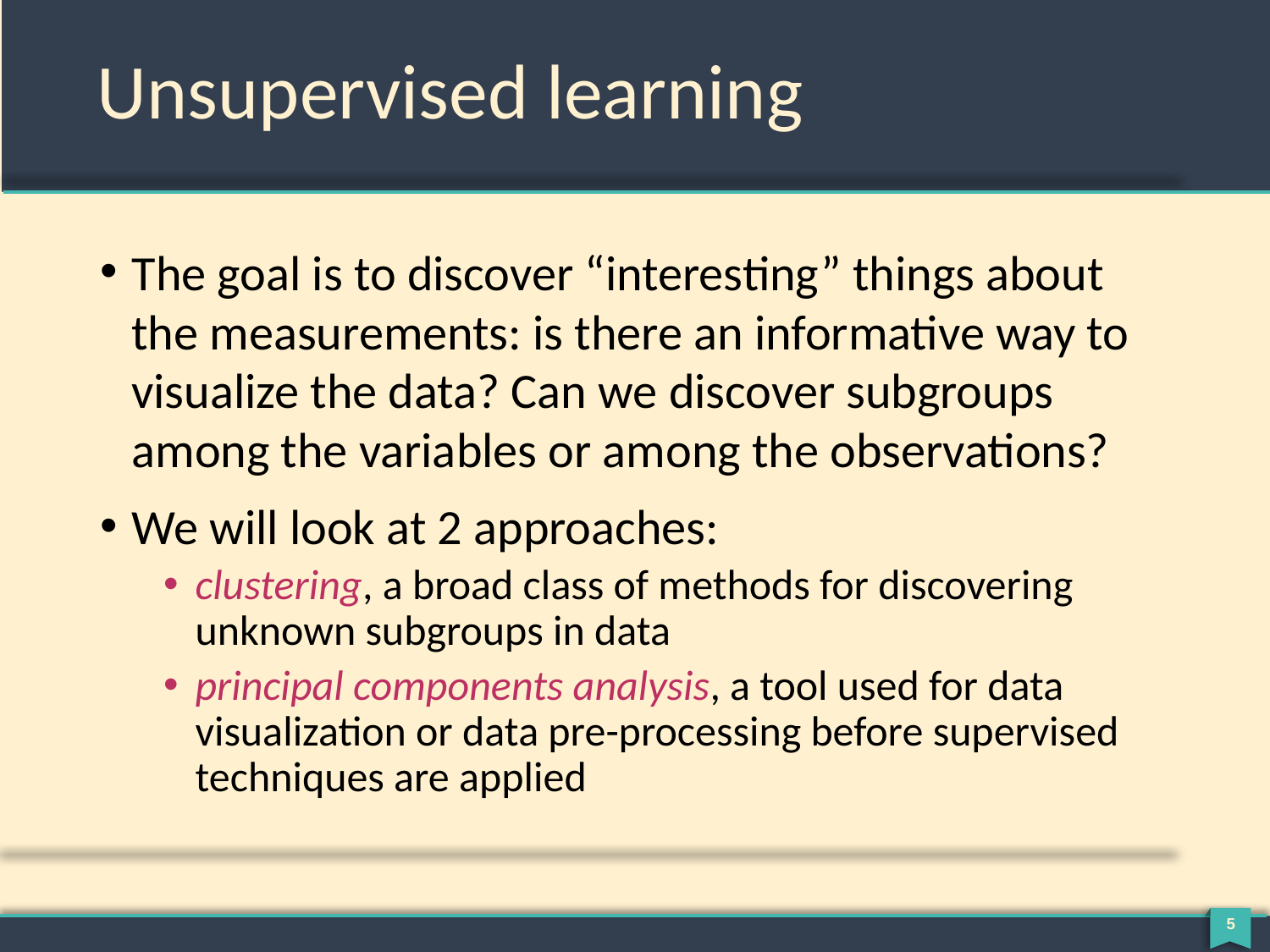

# Unsupervised learning
The goal is to discover “interesting” things about the measurements: is there an informative way to visualize the data? Can we discover subgroups among the variables or among the observations?
We will look at 2 approaches:
clustering, a broad class of methods for discovering unknown subgroups in data
principal components analysis, a tool used for data visualization or data pre-processing before supervised techniques are applied